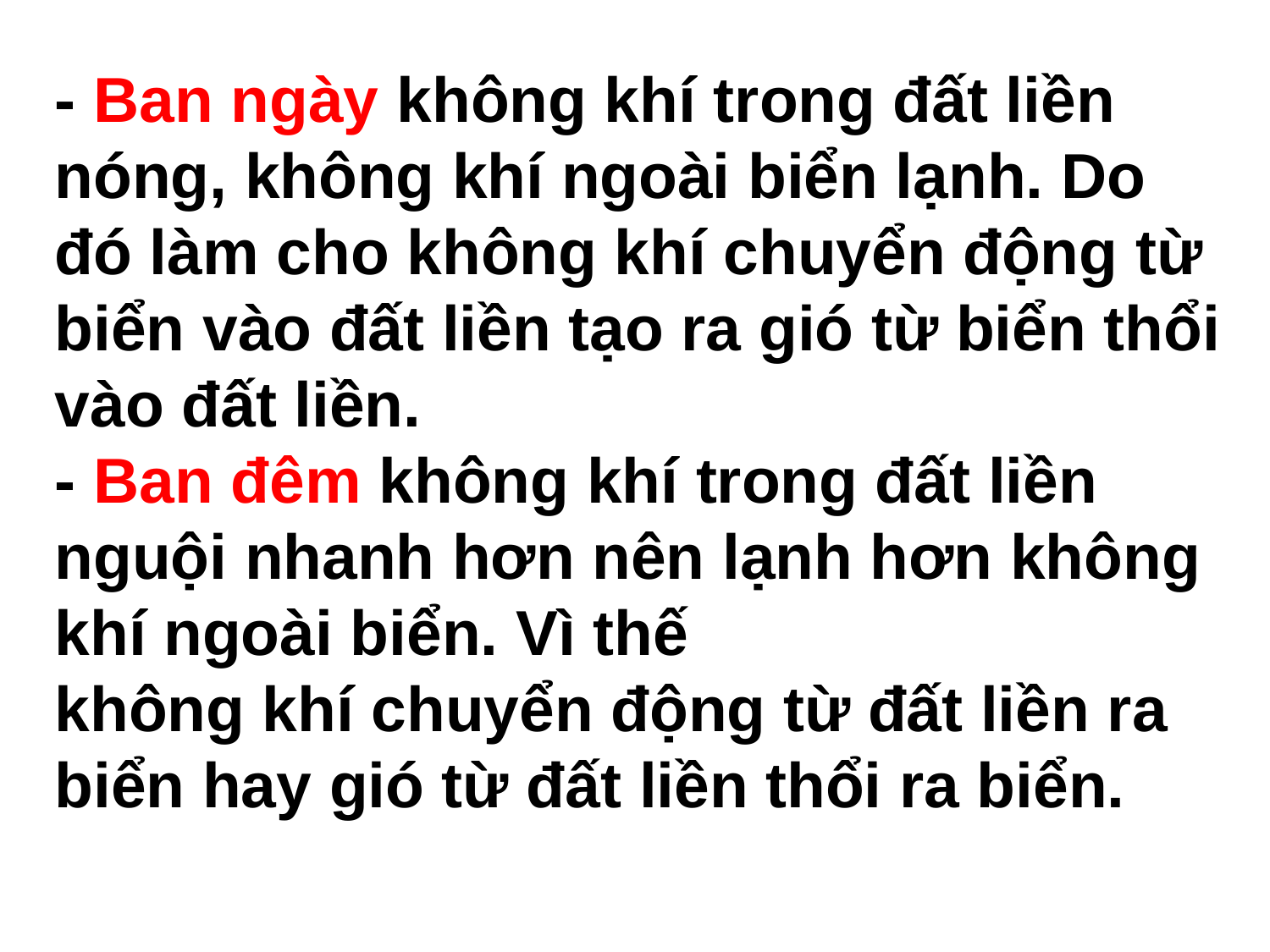

- Ban ngày không khí trong đất liền nóng, không khí ngoài biển lạnh. Do đó làm cho không khí chuyển động từ biển vào đất liền tạo ra gió từ biển thổi vào đất liền.
- Ban đêm không khí trong đất liền nguội nhanh hơn nên lạnh hơn không khí ngoài biển. Vì thế
không khí chuyển động từ đất liền ra biển hay gió từ đất liền thổi ra biển.